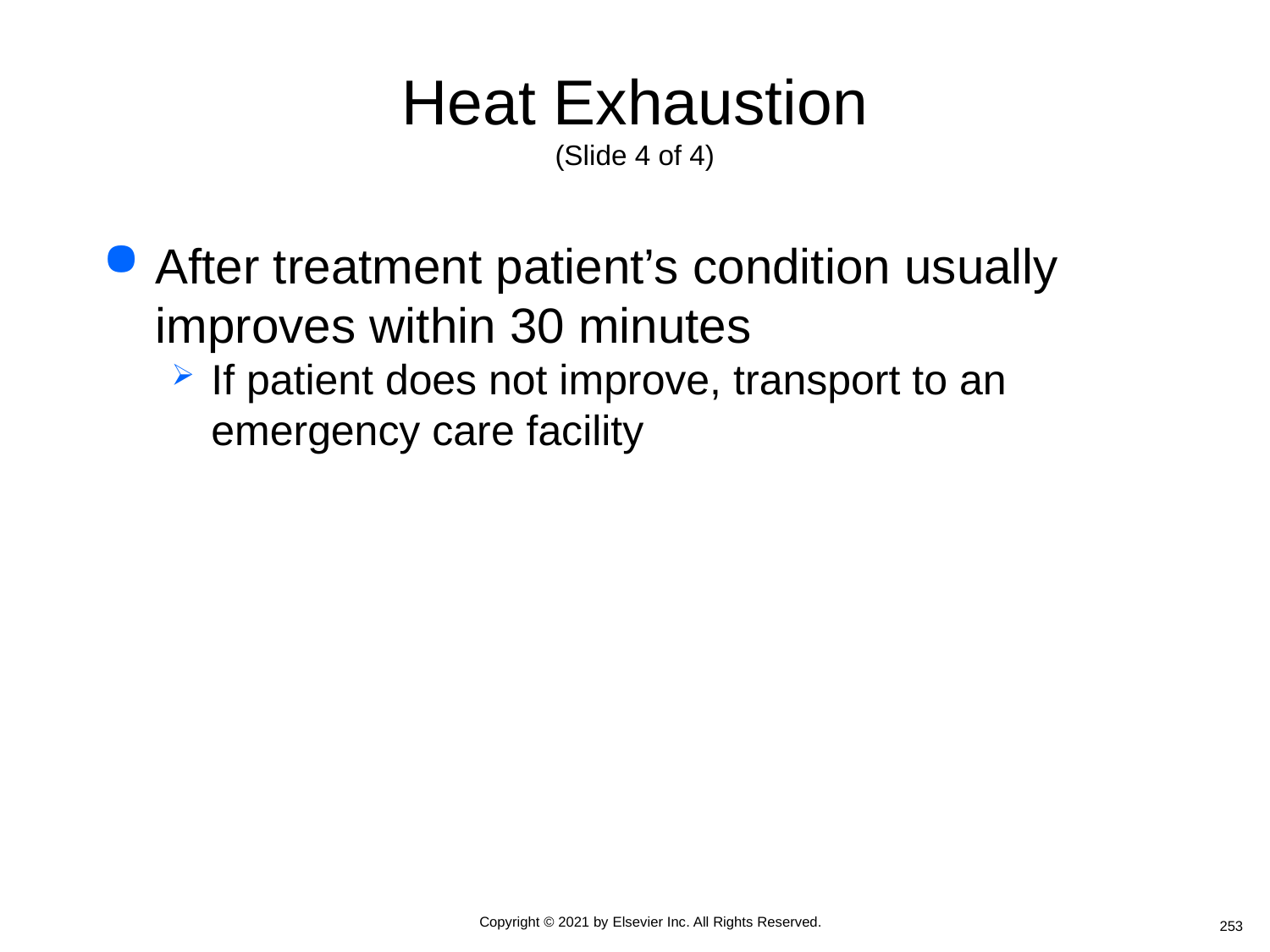

# Heat Exhaustion (Slide 4 of 4)
After treatment patient’s condition usually improves within 30 minutes
If patient does not improve, transport to an emergency care facility
253